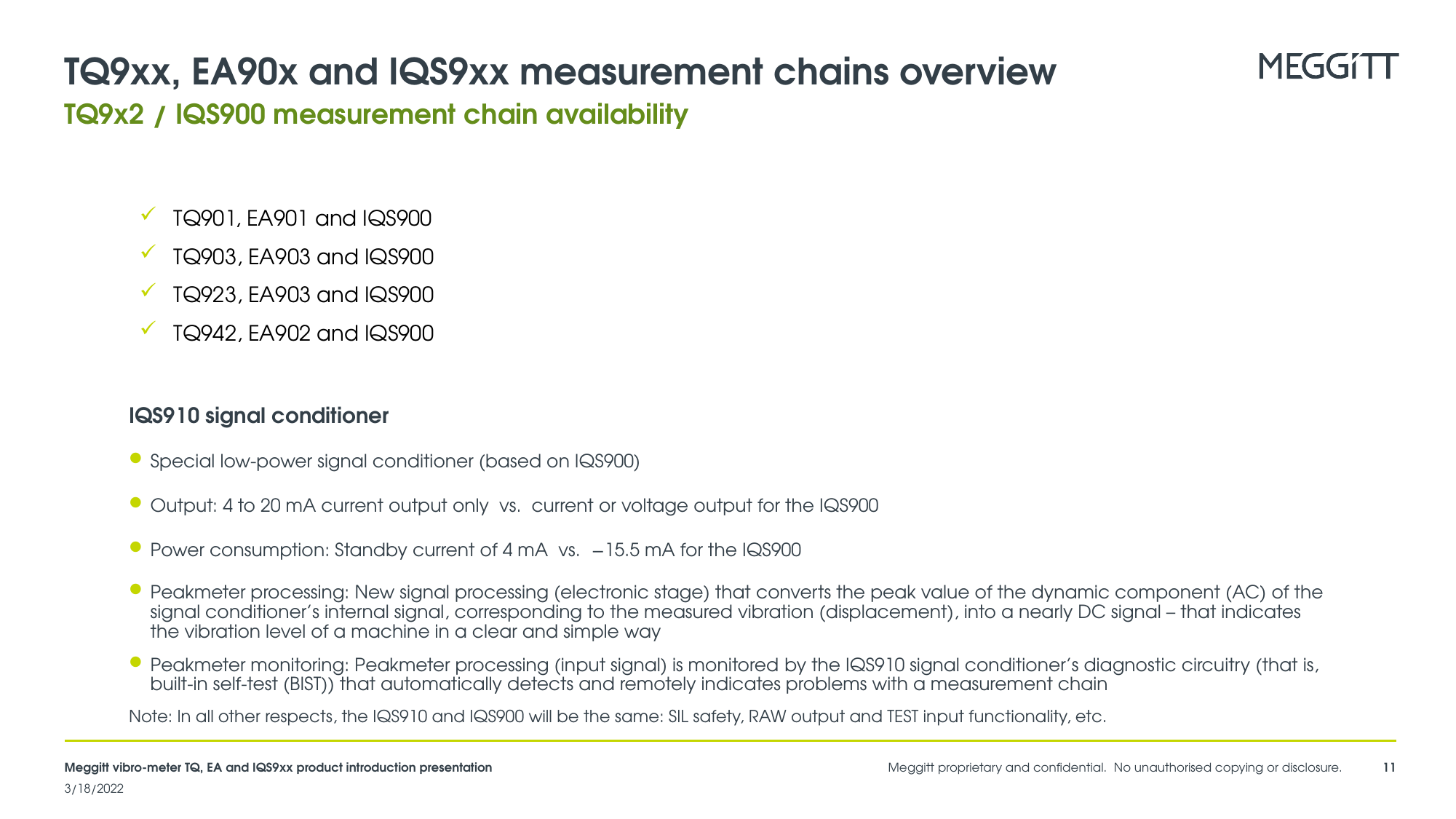

# TQ9xx, EA90x and IQS9xx measurement chains overview
TQ9x2 / IQS900 measurement chain availability
TQ901, EA901 and IQS900
TQ903, EA903 and IQS900
TQ923, EA903 and IQS900
TQ942, EA902 and IQS900
IQS910 signal conditioner
Special low-power signal conditioner (based on IQS900)
Output: 4 to 20 mA current output only  vs.  current or voltage output for the IQS900
Power consumption: Standby current of 4 mA  vs.  −15.5 mA for the IQS900
Peakmeter processing: New signal processing (electronic stage) that converts the peak value of the dynamic component (AC) of the signal conditioner’s internal signal, corresponding to the measured vibration (displacement), into a nearly DC signal – that indicates the vibration level of a machine in a clear and simple way
Peakmeter monitoring: Peakmeter processing (input signal) is monitored by the IQS910 signal conditioner’s diagnostic circuitry (that is, built-in self-test (BIST)) that automatically detects and remotely indicates problems with a measurement chain
Note: In all other respects, the IQS910 and IQS900 will be the same: SIL safety, RAW output and TEST input functionality, etc.
Meggitt vibro-meter TQ, EA and IQS9xx product introduction presentation
11
3/18/2022